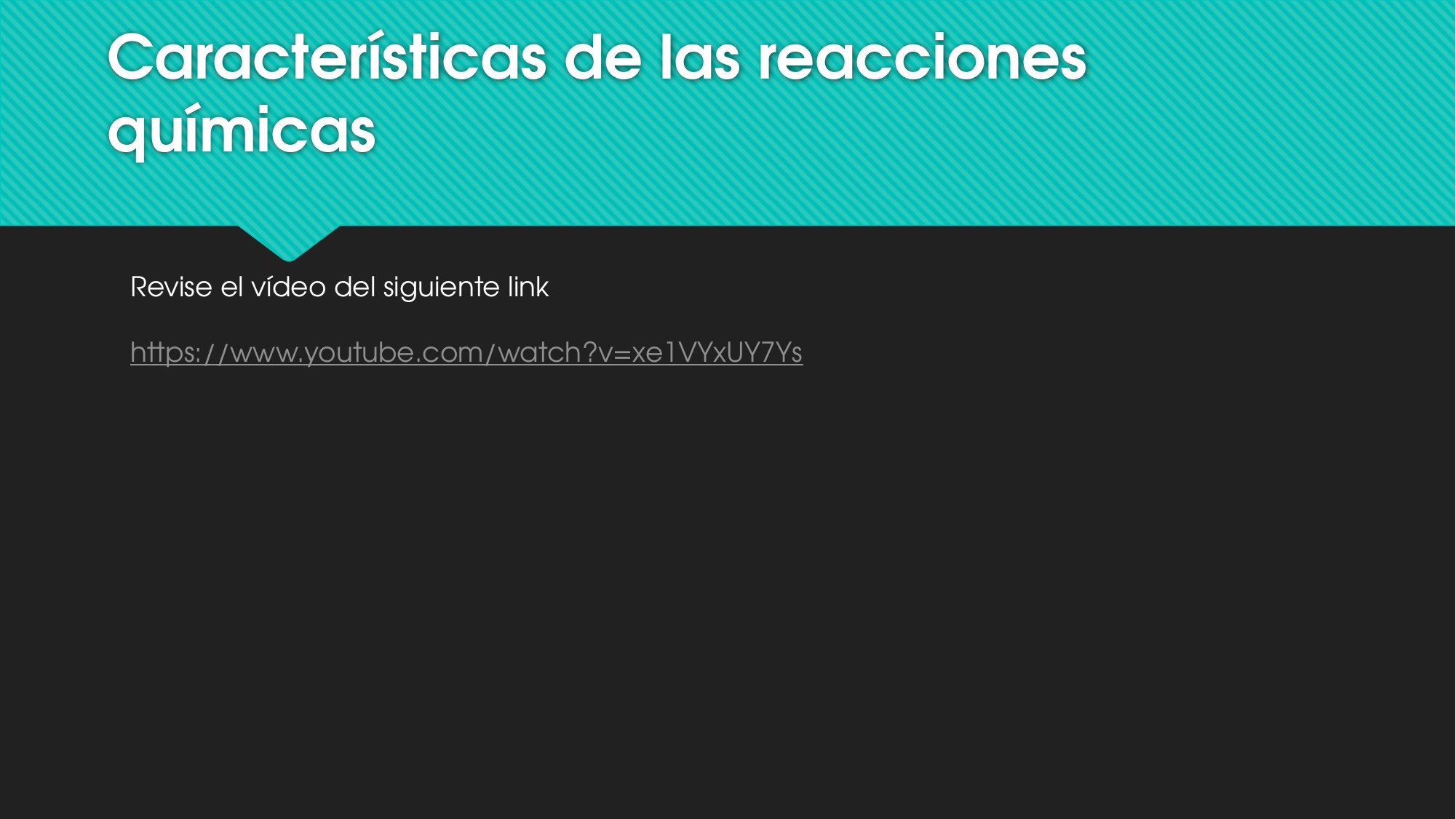

# Características de las reacciones químicas
Revise el vídeo del siguiente link

https://www.youtube.com/watch?v=xe1VYxUY7Ys